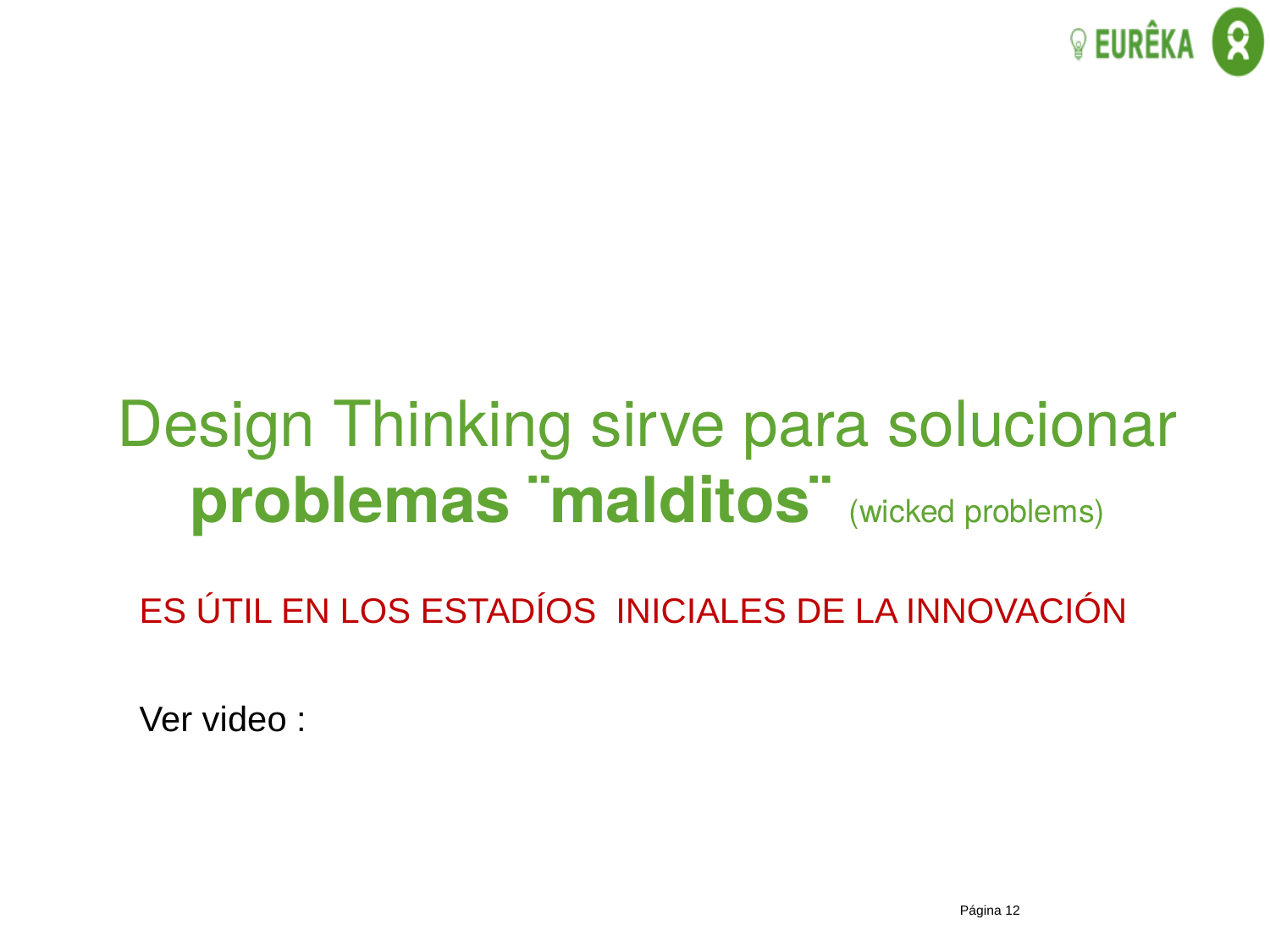

Design Thinking sirve para solucionar problemas ¨malditos¨ (wicked problems)
ES ÚTIL EN LOS ESTADÍOS  INICIALES DE LA INNOVACIÓN
Ver video :